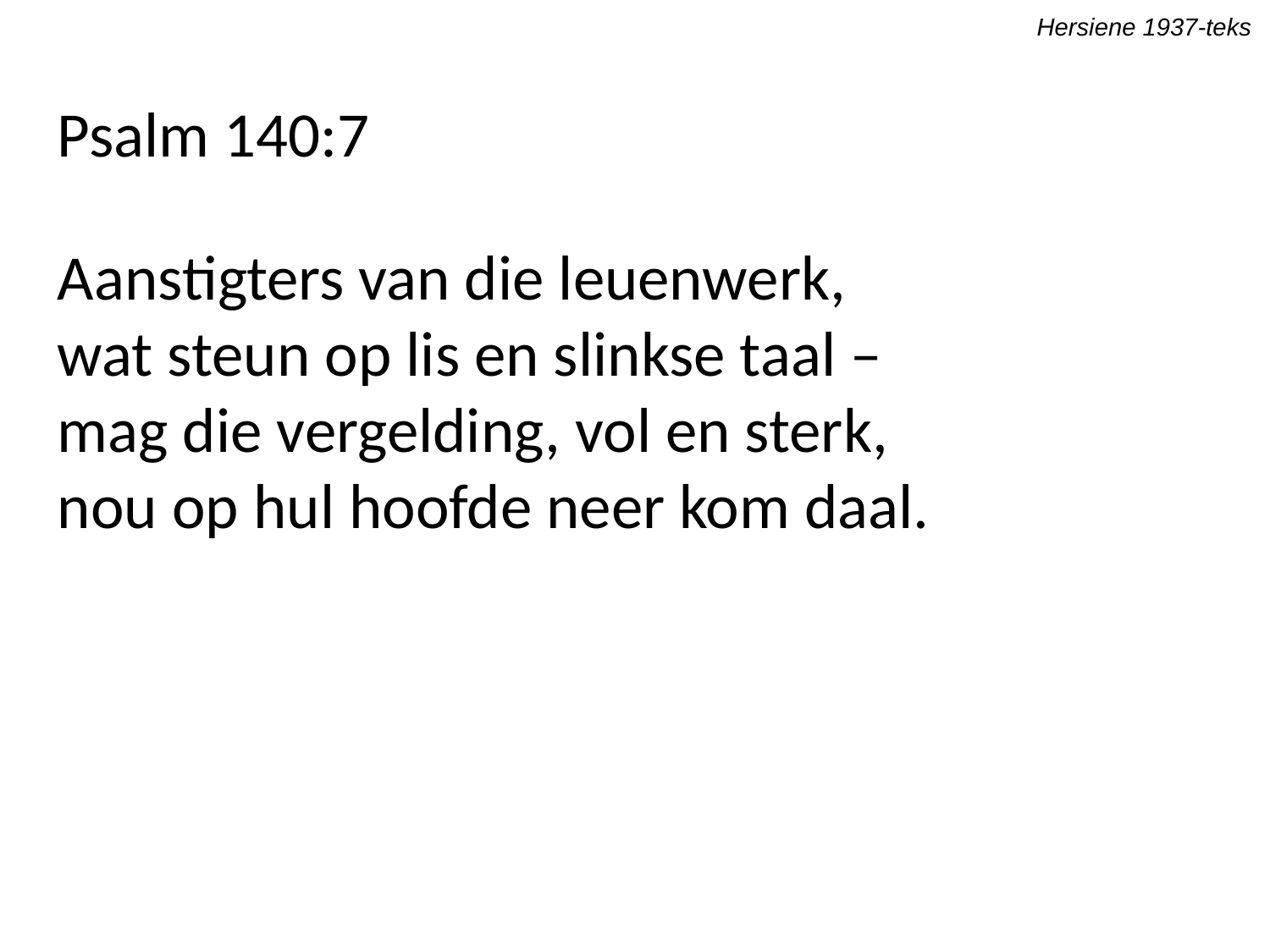

Hersiene 1937-teks
Psalm 140:7

Aanstigters van die leuenwerk,
wat steun op lis en slinkse taal –
mag die vergelding, vol en sterk,
nou op hul hoofde neer kom daal.